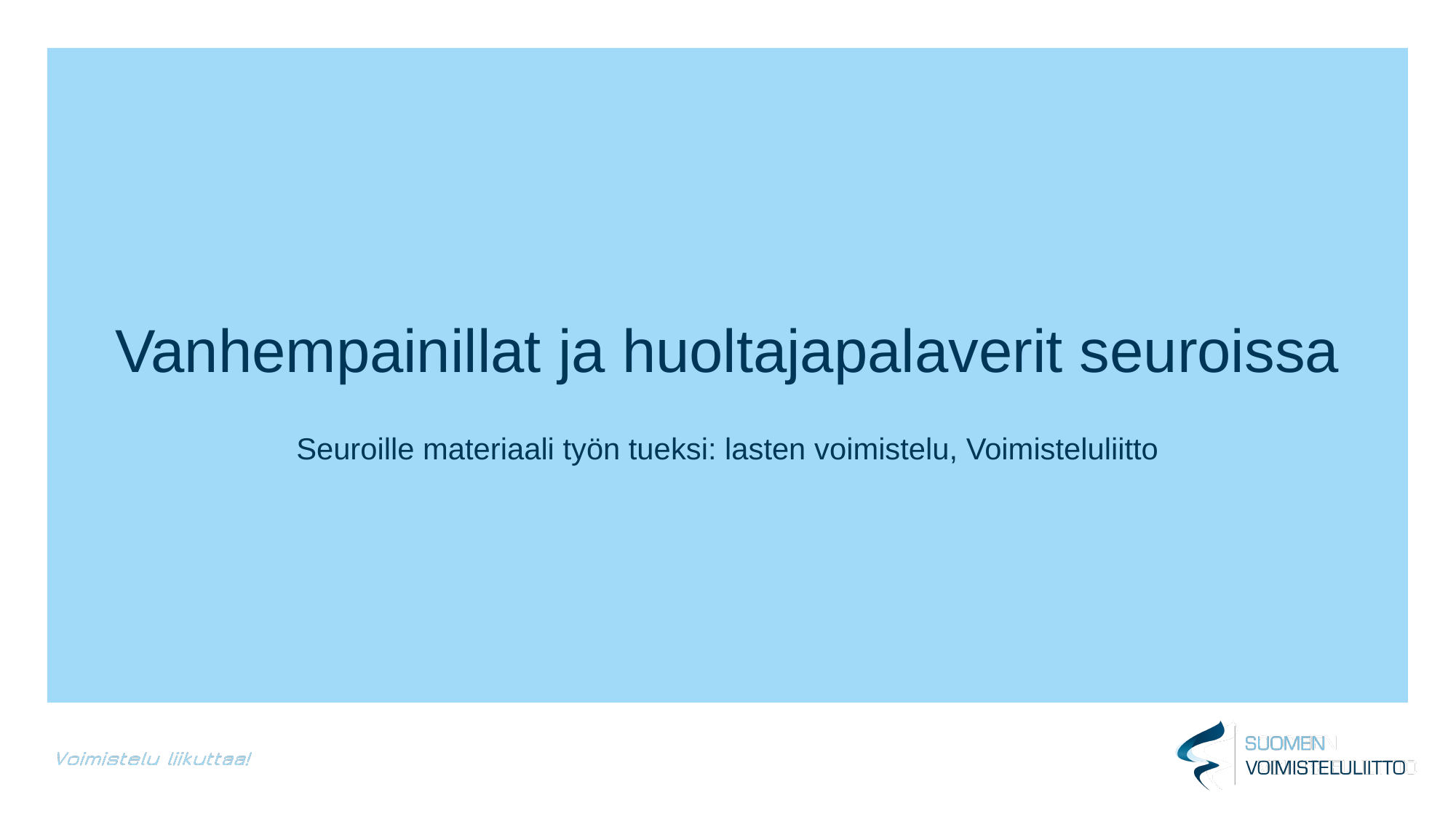

# Vanhempainillat ja huoltajapalaverit seuroissa
Seuroille materiaali työn tueksi: lasten voimistelu, Voimisteluliitto